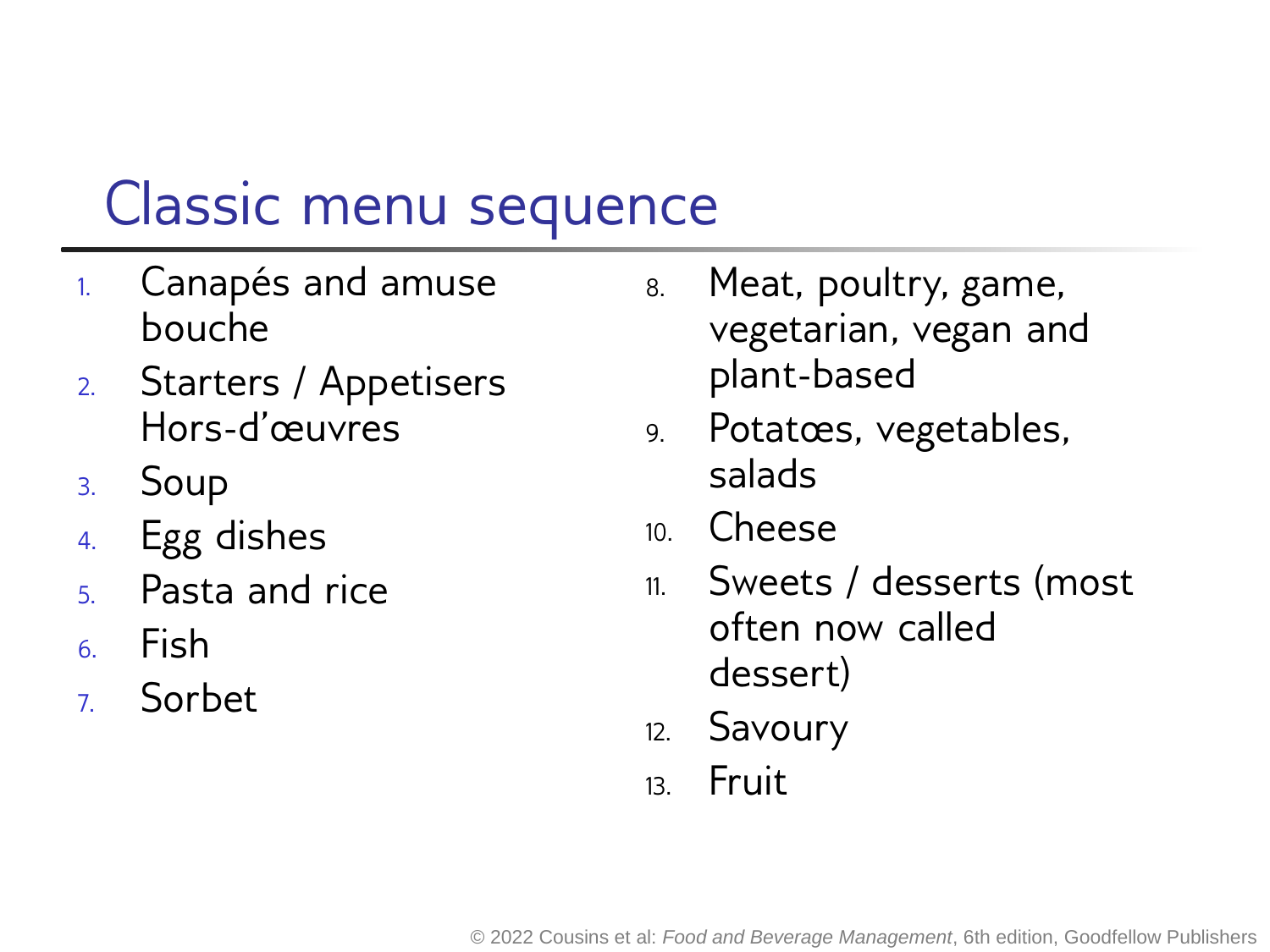

# Classic menu sequence
Canapés and amuse bouche
Starters / Appetisers Hors-d’oeuvres
Soup
Egg dishes
Pasta and rice
Fish
Sorbet

Meat, poultry, game, vegetarian, vegan and plant-based
Potatoes, vegetables, salads
Cheese
Sweets / desserts (most often now called dessert)
Savoury
Fruit